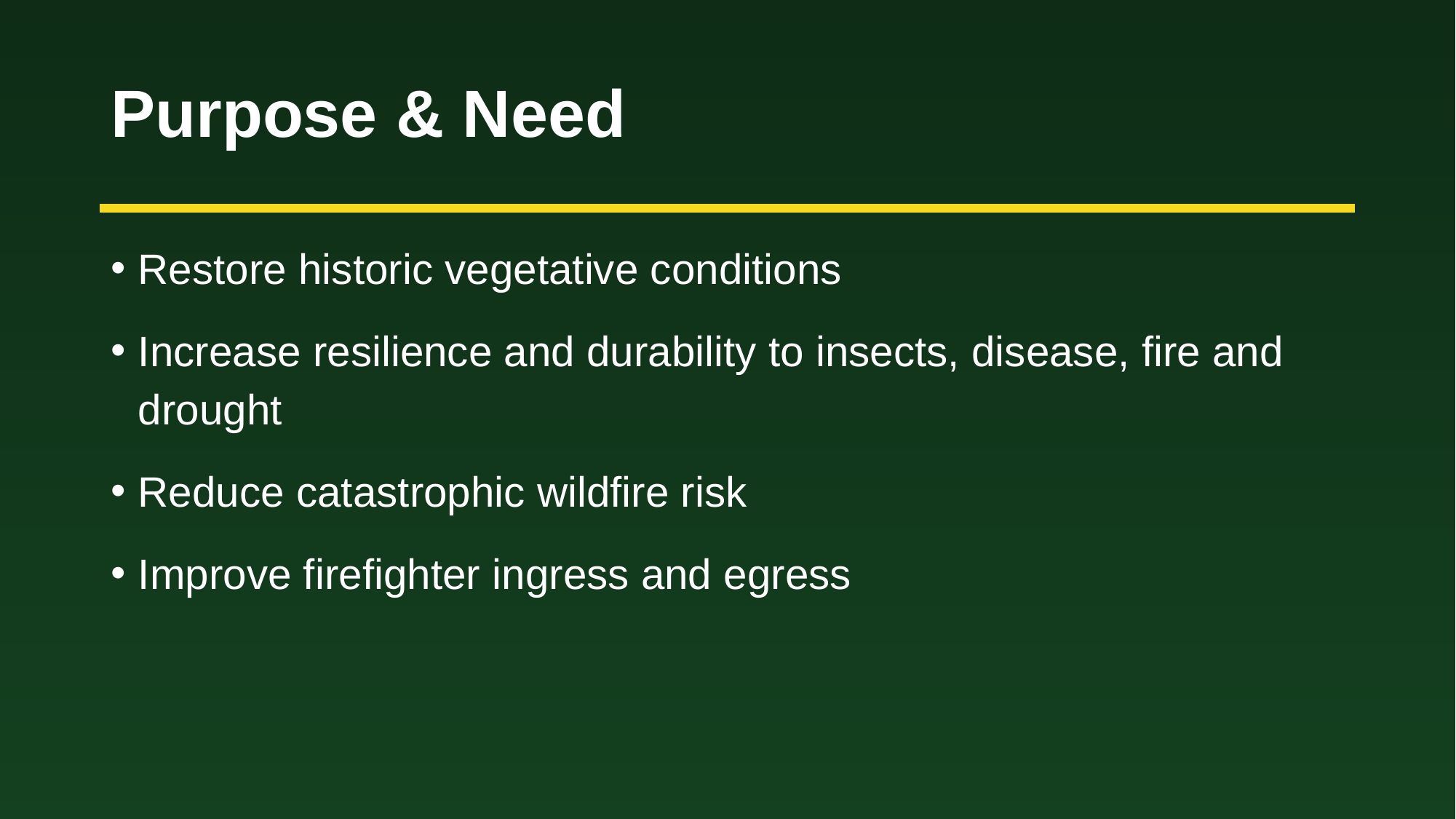

# Purpose & Need
Restore historic vegetative conditions
Increase resilience and durability to insects, disease, fire and drought
Reduce catastrophic wildfire risk
Improve firefighter ingress and egress